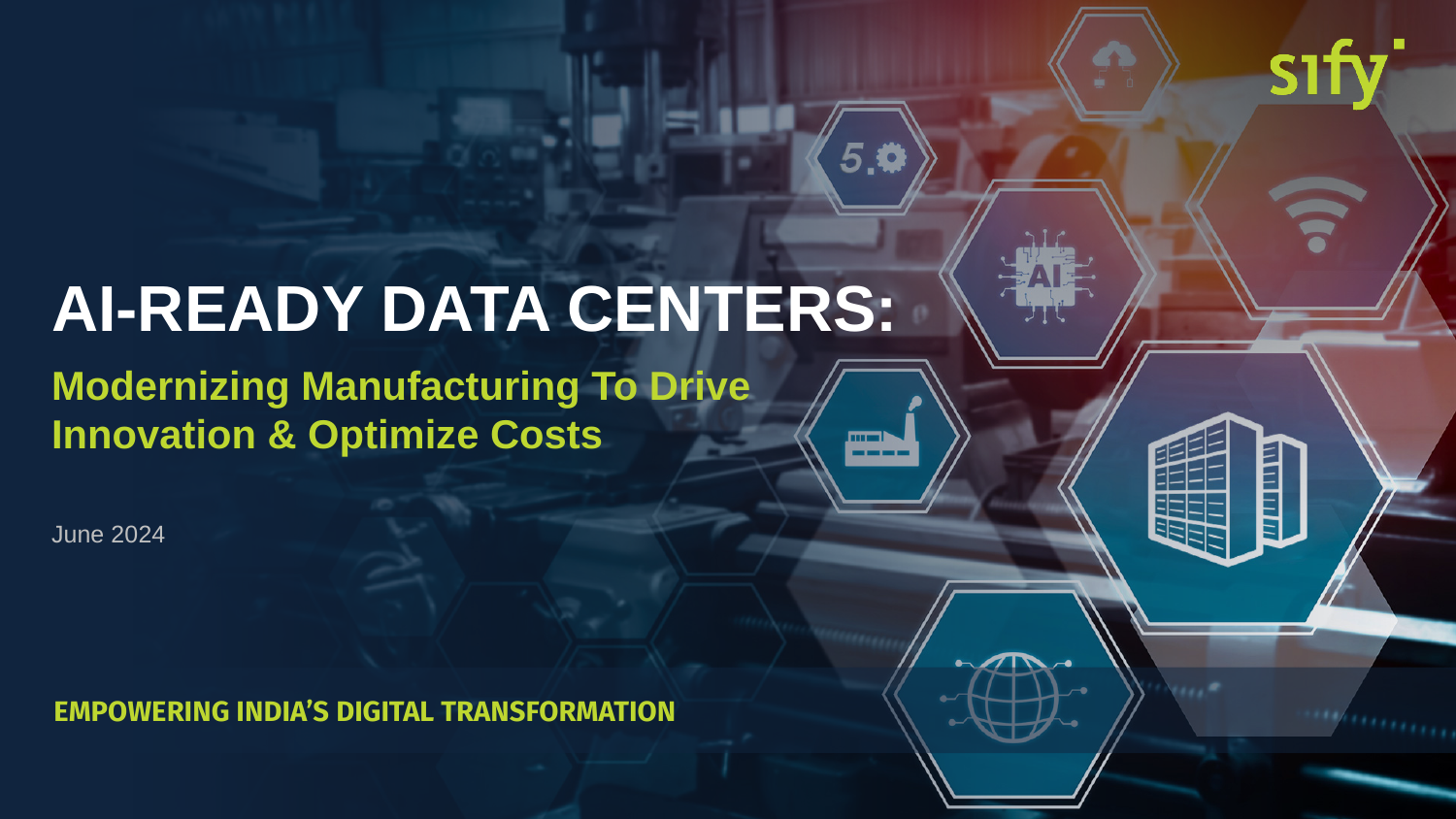

AI-READY DATA CENTERS:
Modernizing Manufacturing To Drive Innovation & Optimize Costs

June 2024

EMPOWERING INDIA’S DIGITAL TRANSFORMATION